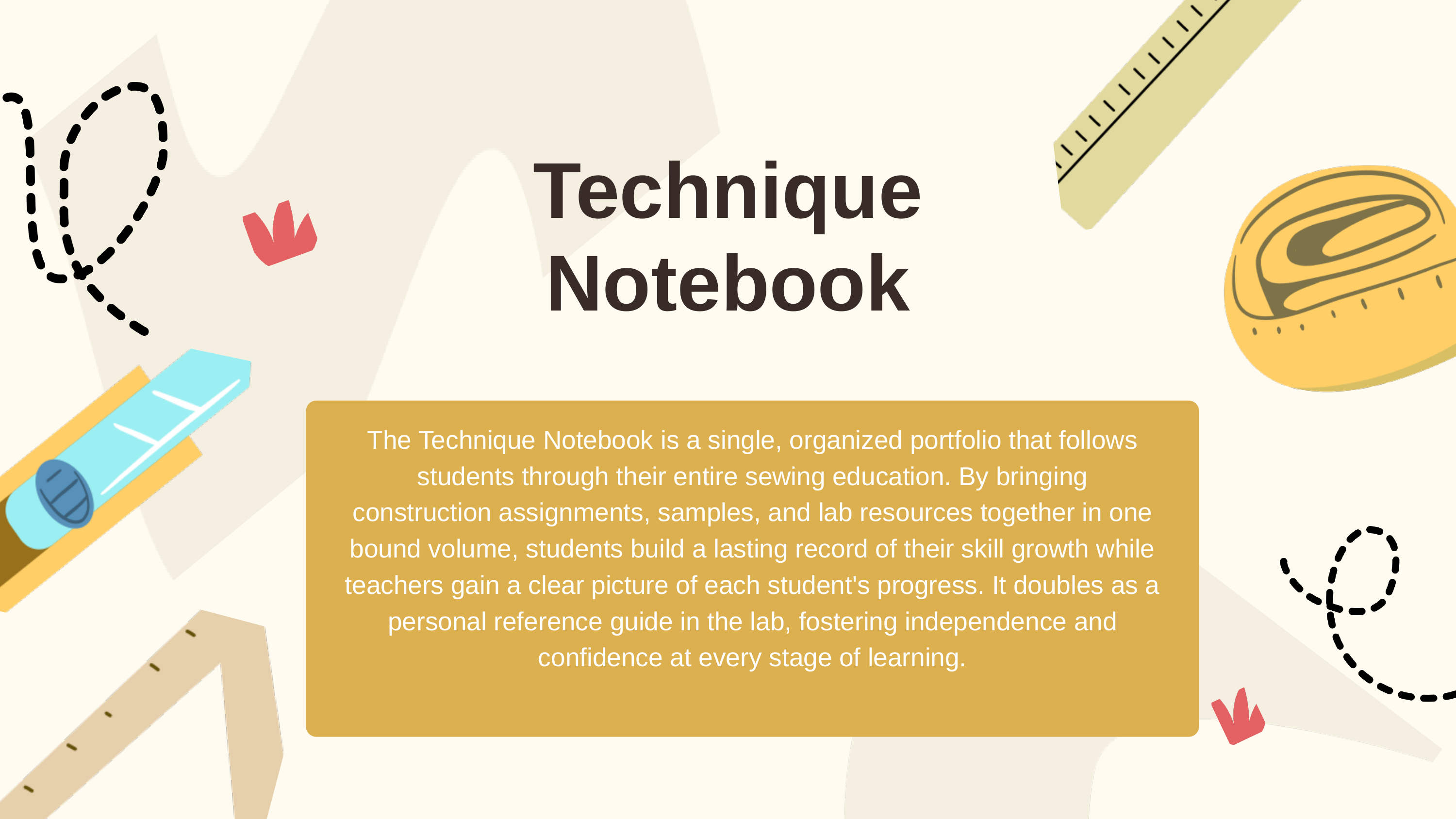

Technique Notebook

The Technique Notebook is a single, organized portfolio that follows students through their entire sewing education. By bringing construction assignments, samples, and lab resources together in one bound volume, students build a lasting record of their skill growth while teachers gain a clear picture of each student's progress. It doubles as a personal reference guide in the lab, fostering independence and confidence at every stage of learning.